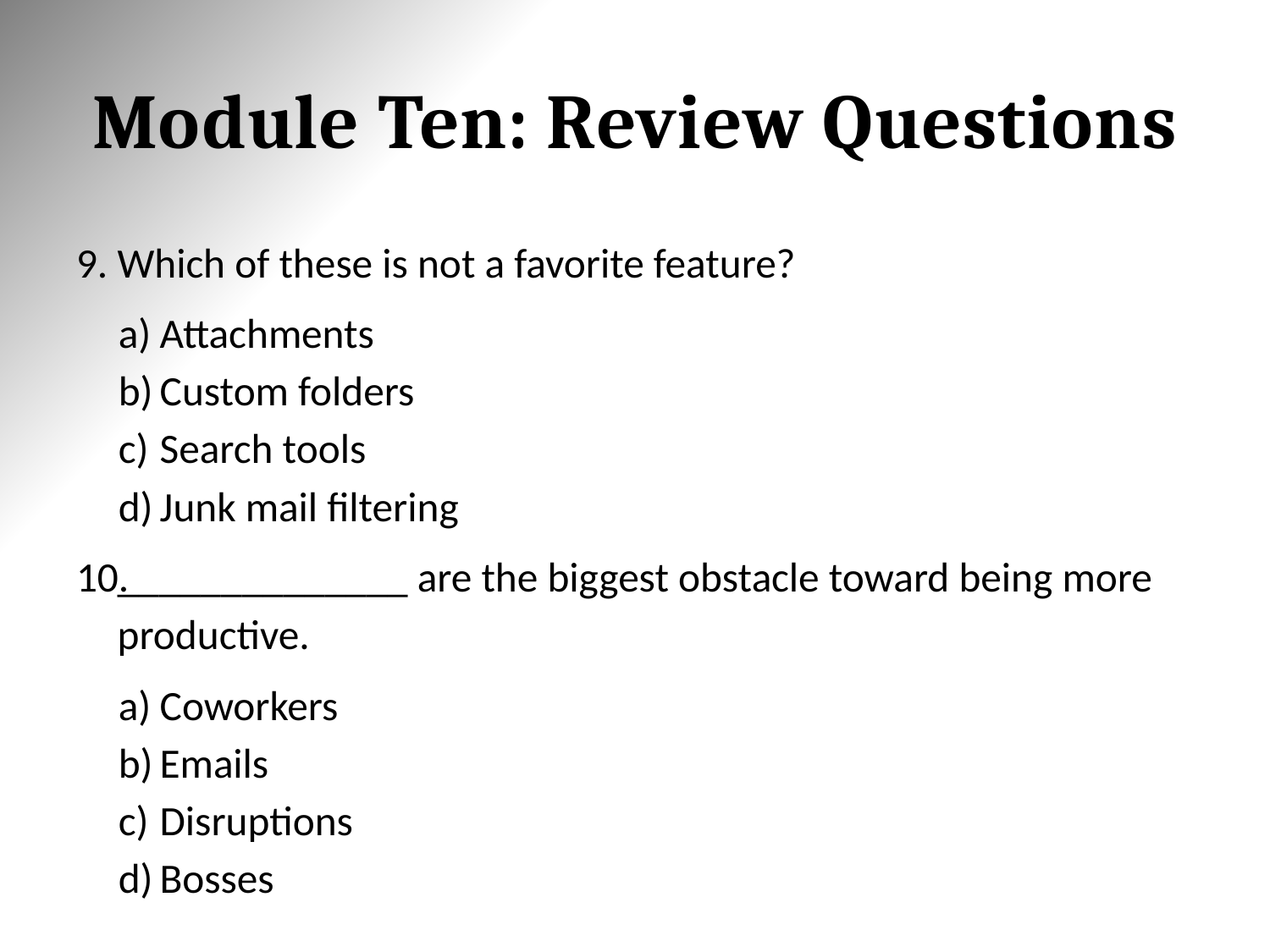

# Module Ten: Review Questions
Which of these is not a favorite feature?
Attachments
Custom folders
Search tools
Junk mail filtering
______________ are the biggest obstacle toward being more productive.
Coworkers
Emails
Disruptions
Bosses